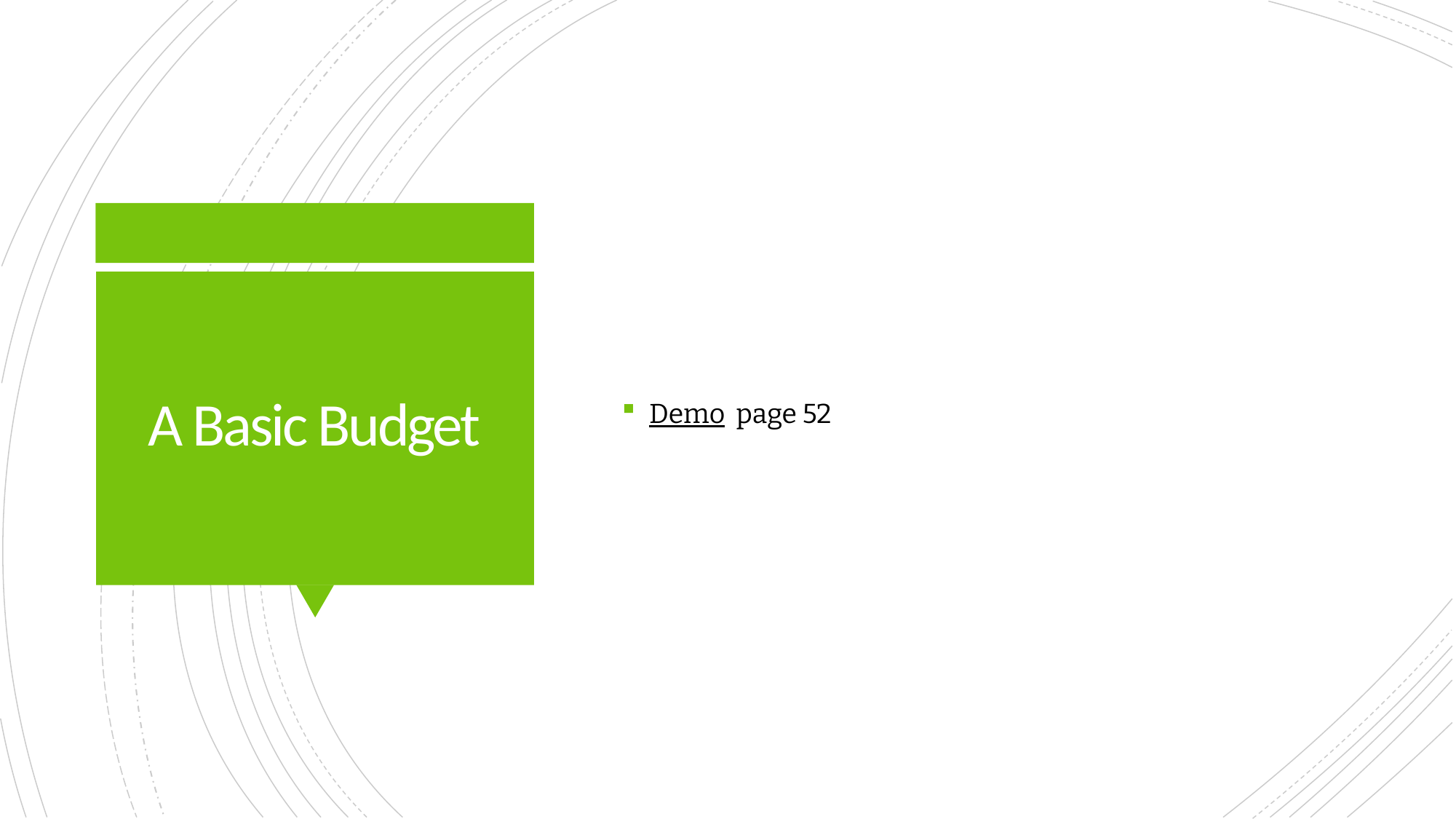

Demo  page 52
# A Basic Budget